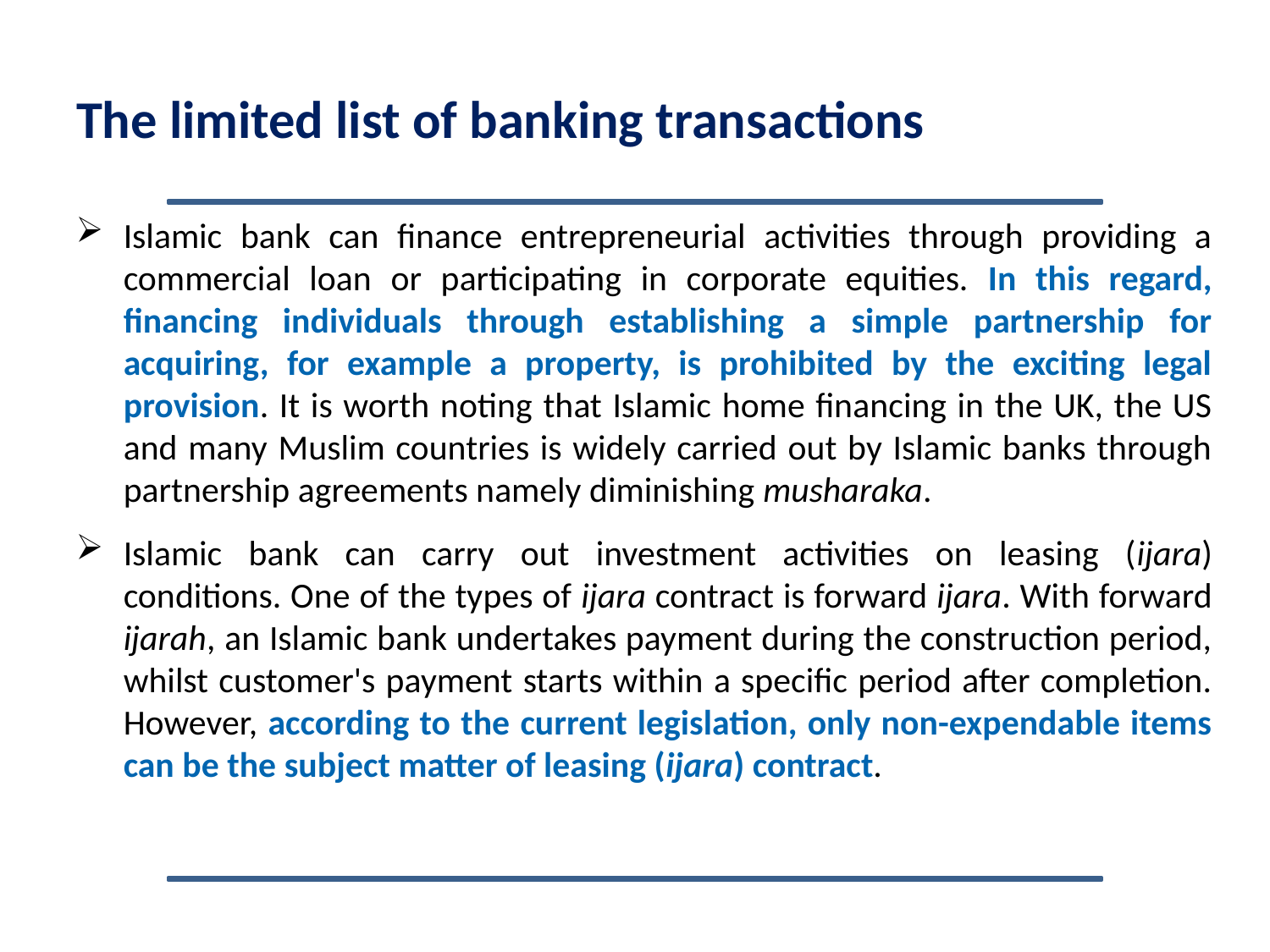

The limited list of banking transactions

Islamic bank can finance entrepreneurial activities through providing a commercial loan or participating in corporate equities. In this regard, financing individuals through establishing a simple partnership for acquiring, for example a property, is prohibited by the exciting legal provision. It is worth noting that Islamic home financing in the UK, the US and many Muslim countries is widely carried out by Islamic banks through partnership agreements namely diminishing musharaka.
Islamic bank can carry out investment activities on leasing (ijara) conditions. One of the types of ijara contract is forward ijara. With forward ijarah, an Islamic bank undertakes payment during the construction period, whilst customer's payment starts within a specific period after completion. However, according to the current legislation, only non-expendable items can be the subject matter of leasing (ijara) contract.